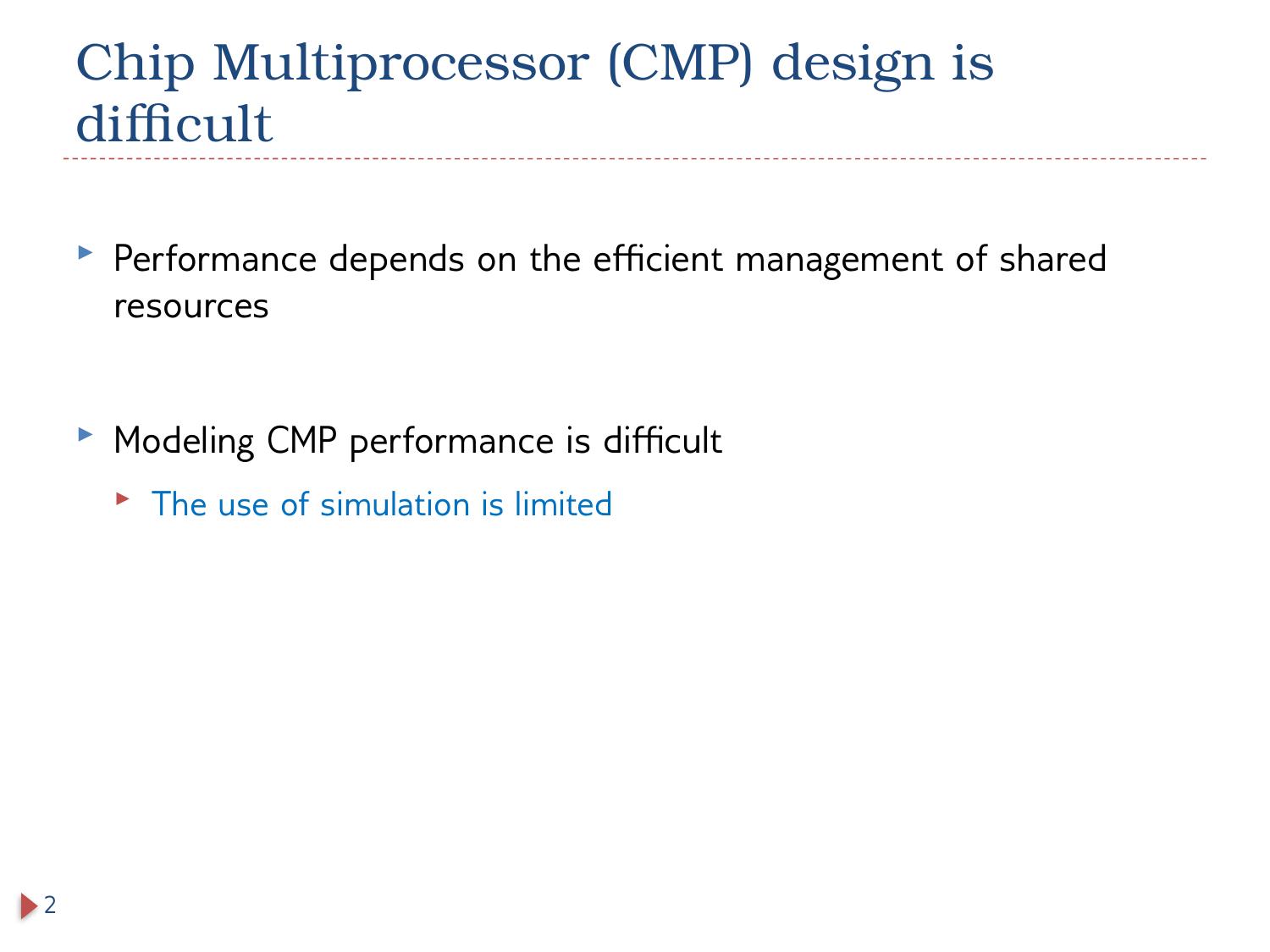

# Chip Multiprocessor (CMP) design is difficult

Performance depends on the efficient management of shared resources

Modeling CMP performance is difficult
The use of simulation is limited
2